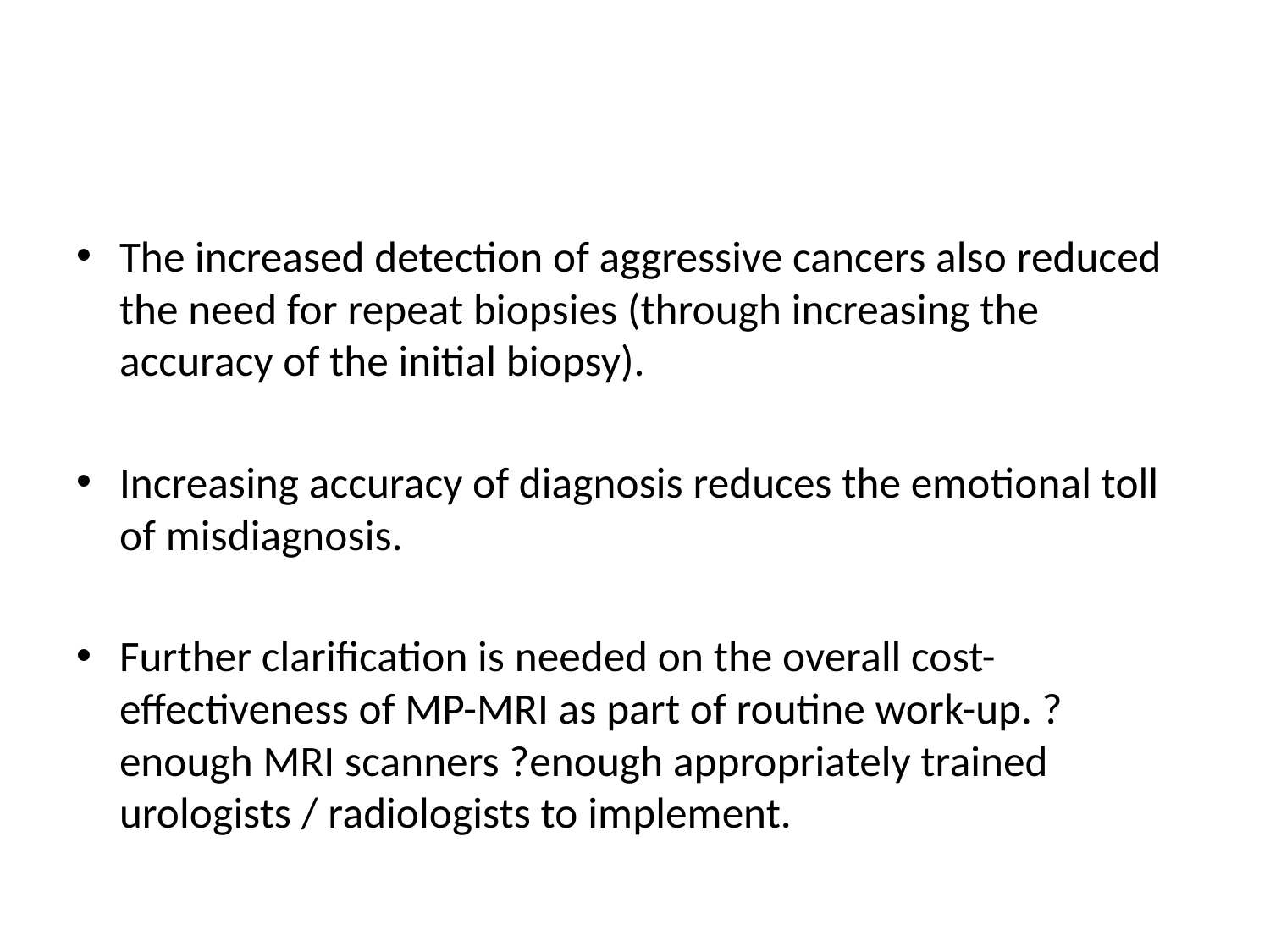

#
The increased detection of aggressive cancers also reduced the need for repeat biopsies (through increasing the accuracy of the initial biopsy).

Increasing accuracy of diagnosis reduces the emotional toll of misdiagnosis.

Further clarification is needed on the overall cost-effectiveness of MP-MRI as part of routine work-up. ?enough MRI scanners ?enough appropriately trained urologists / radiologists to implement.